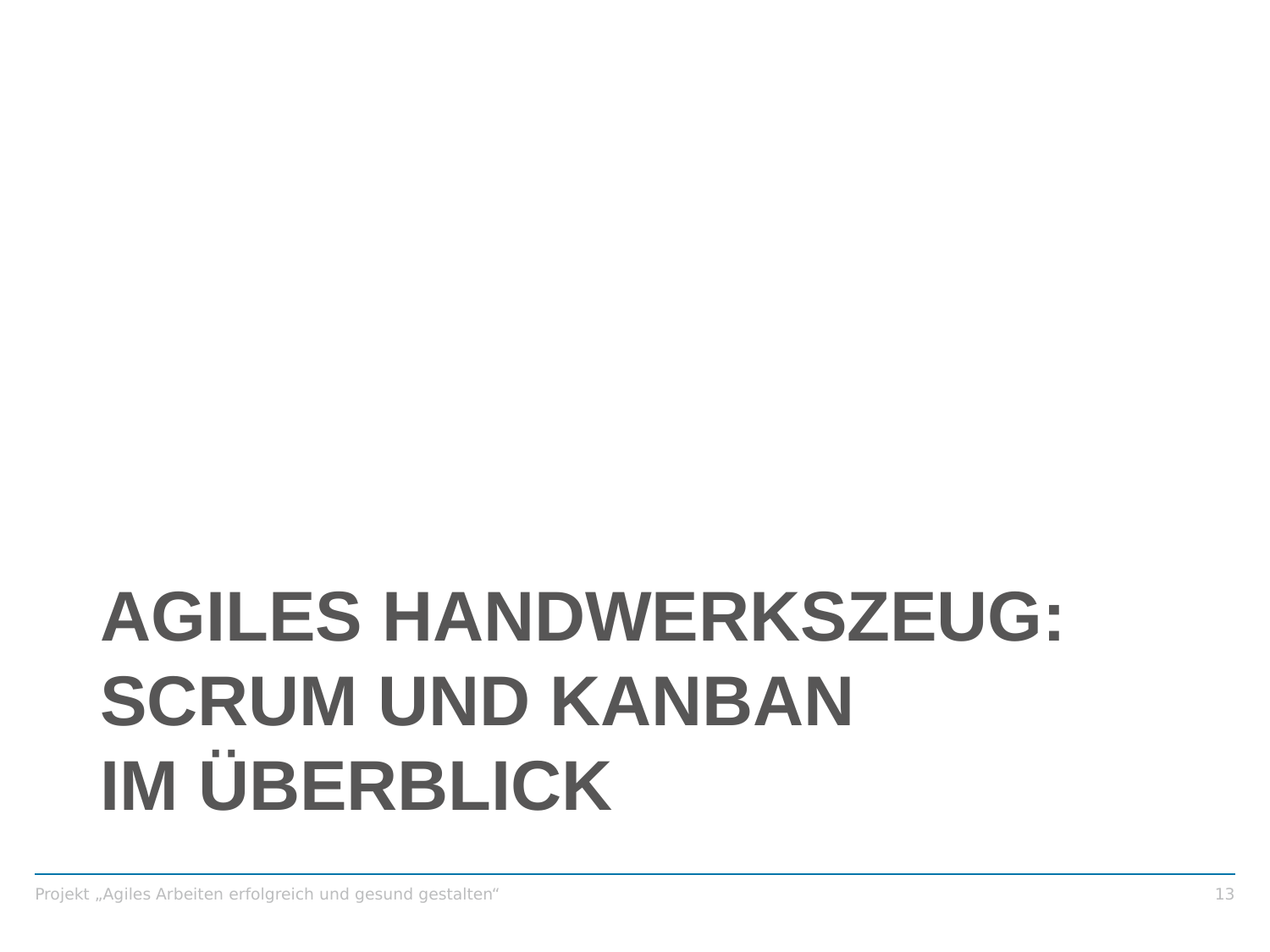

# Agiles Handwerkszeug: Scrum und Kanban im Überblick